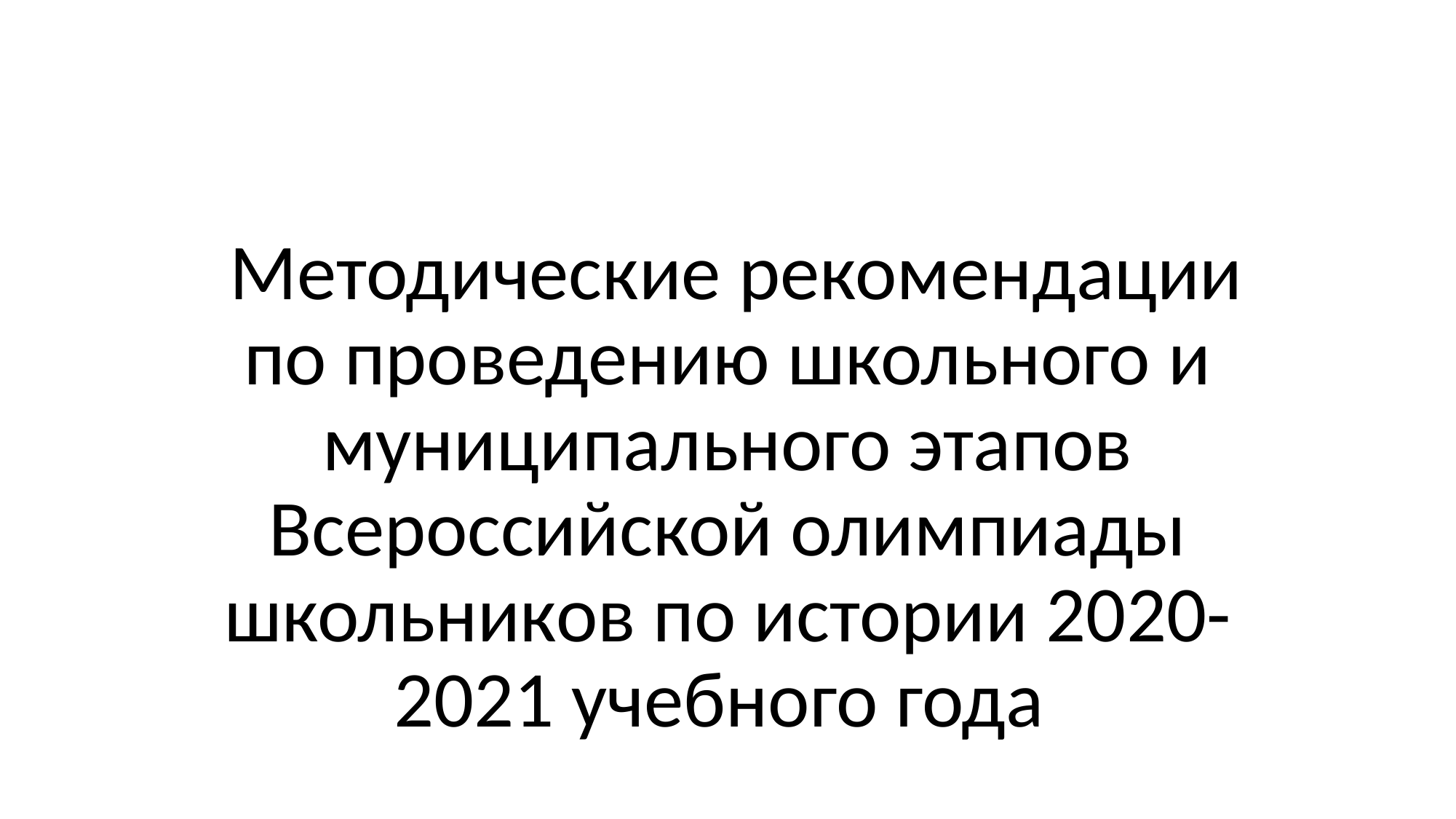

# Методические рекомендации по проведению школьного и муниципального этапов Всероссийской олимпиады школьников по истории 2020-2021 учебного года